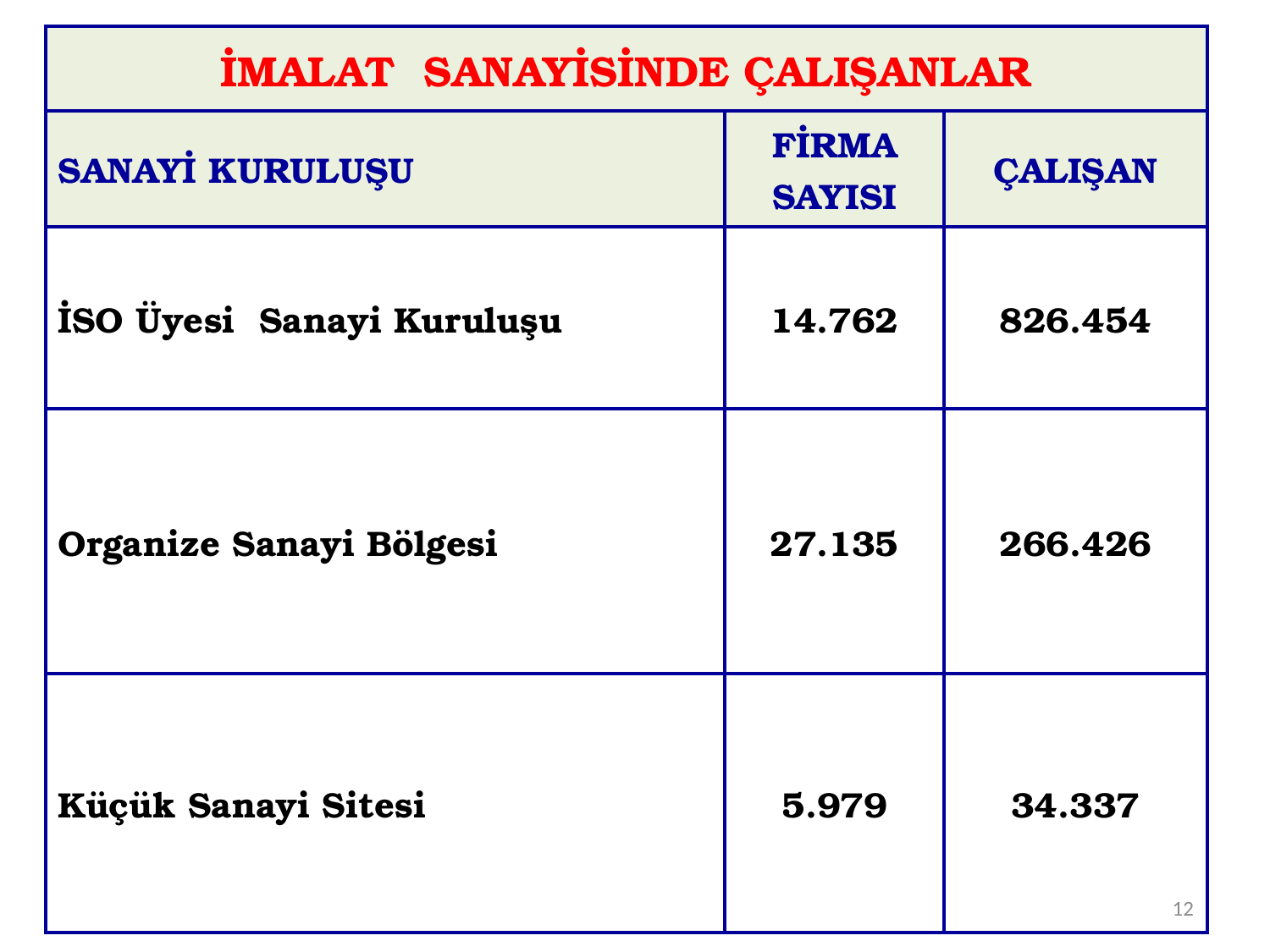

| İMALAT SANAYİSİNDE ÇALIŞANLAR |  |  |
| --- | --- | --- |
| SANAYİ KURULUŞU | FİRMA SAYISI | ÇALIŞAN |
| İSO Üyesi Sanayi Kuruluşu | 14.762 | 826.454 |
| Organize Sanayi Bölgesi | 27.135 | 266.426 |
| Küçük Sanayi Sitesi | 5.979 | 34.337 |
12